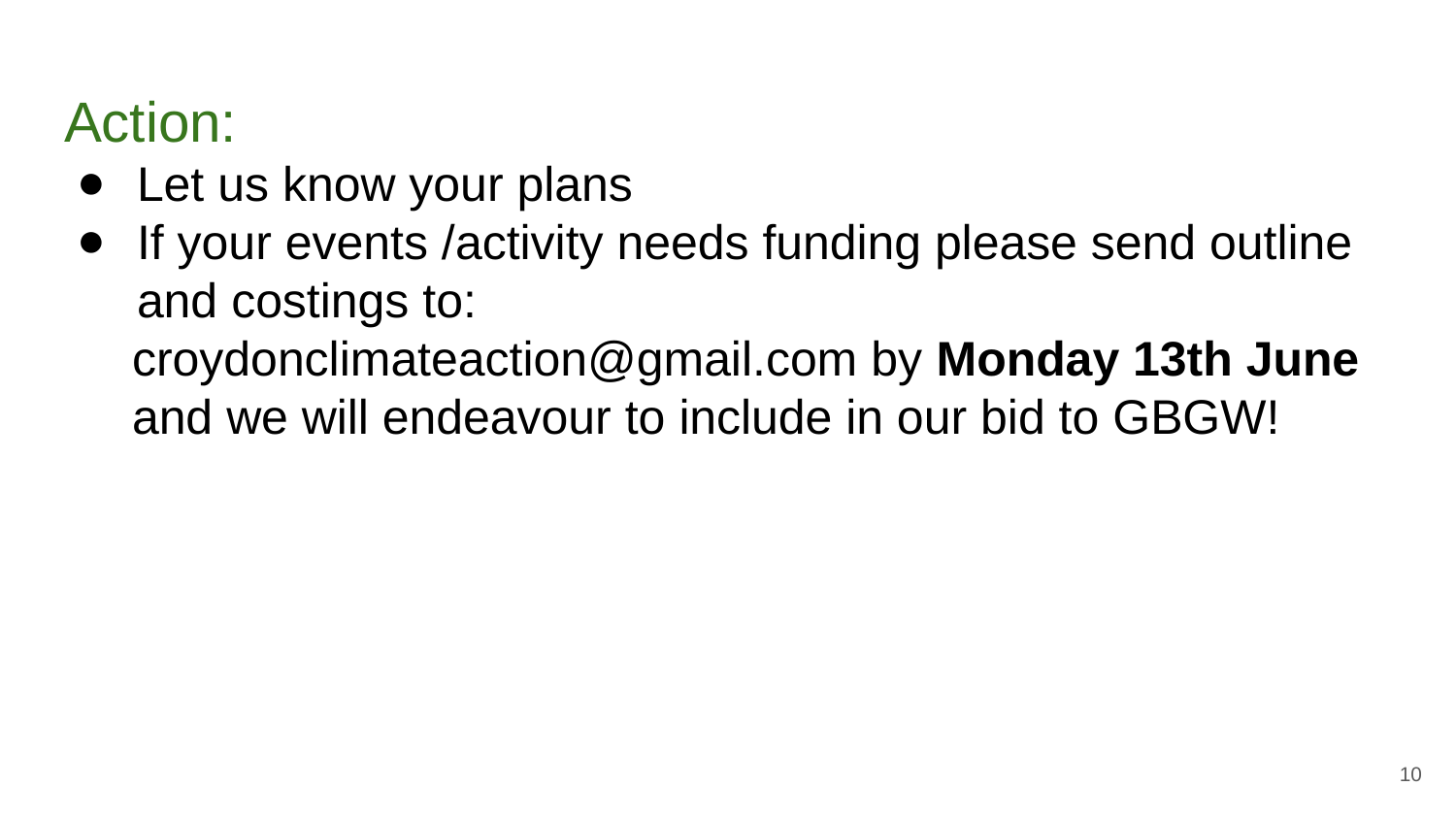

# Action:
Let us know your plans
If your events /activity needs funding please send outline and costings to:
     croydonclimateaction@gmail.com by Monday 13th June
     and we will endeavour to include in our bid to GBGW!
10